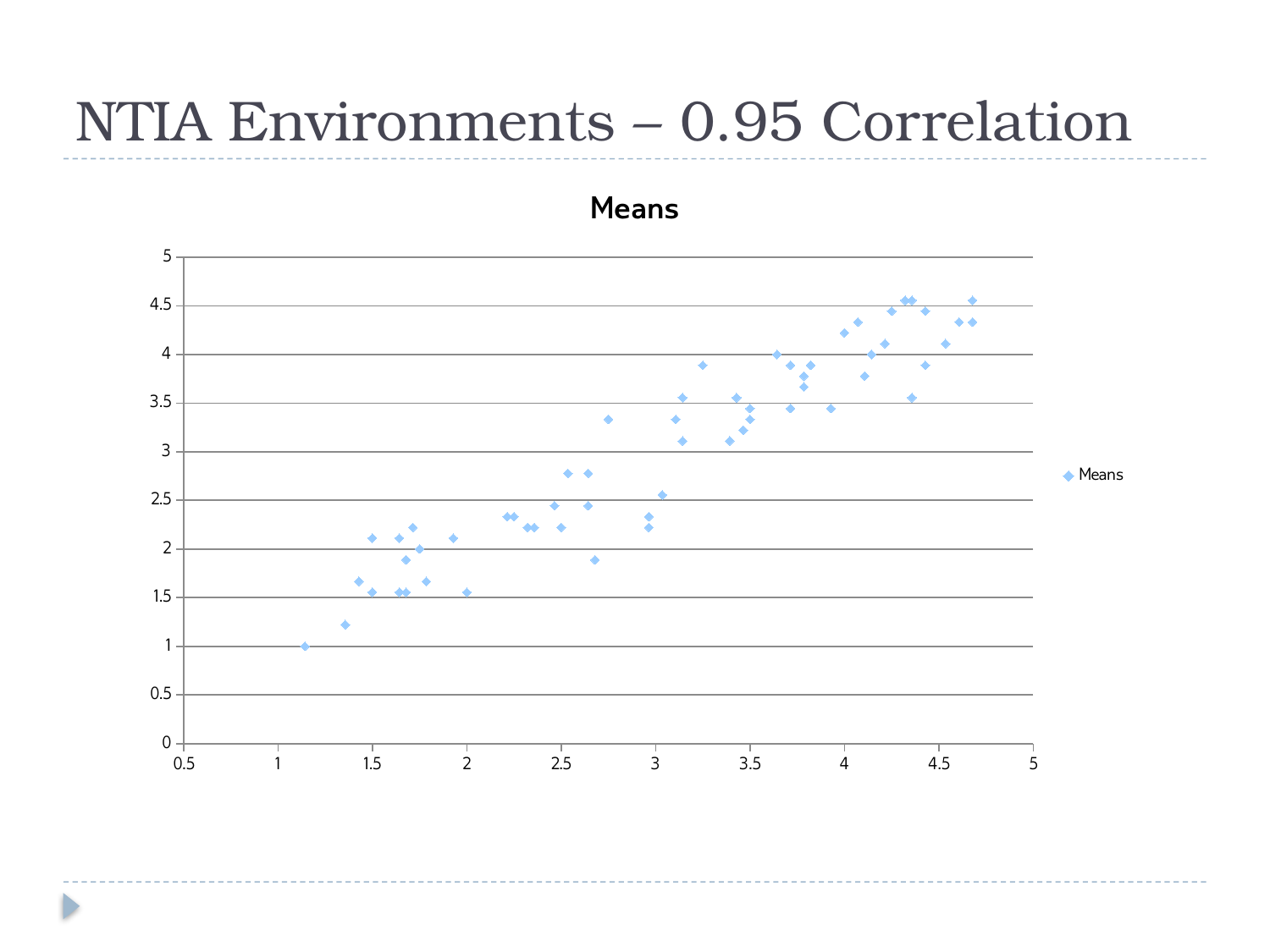

# NTIA Environments – 0.95 Correlation

### Chart:

| Category | Means |
|---|---|